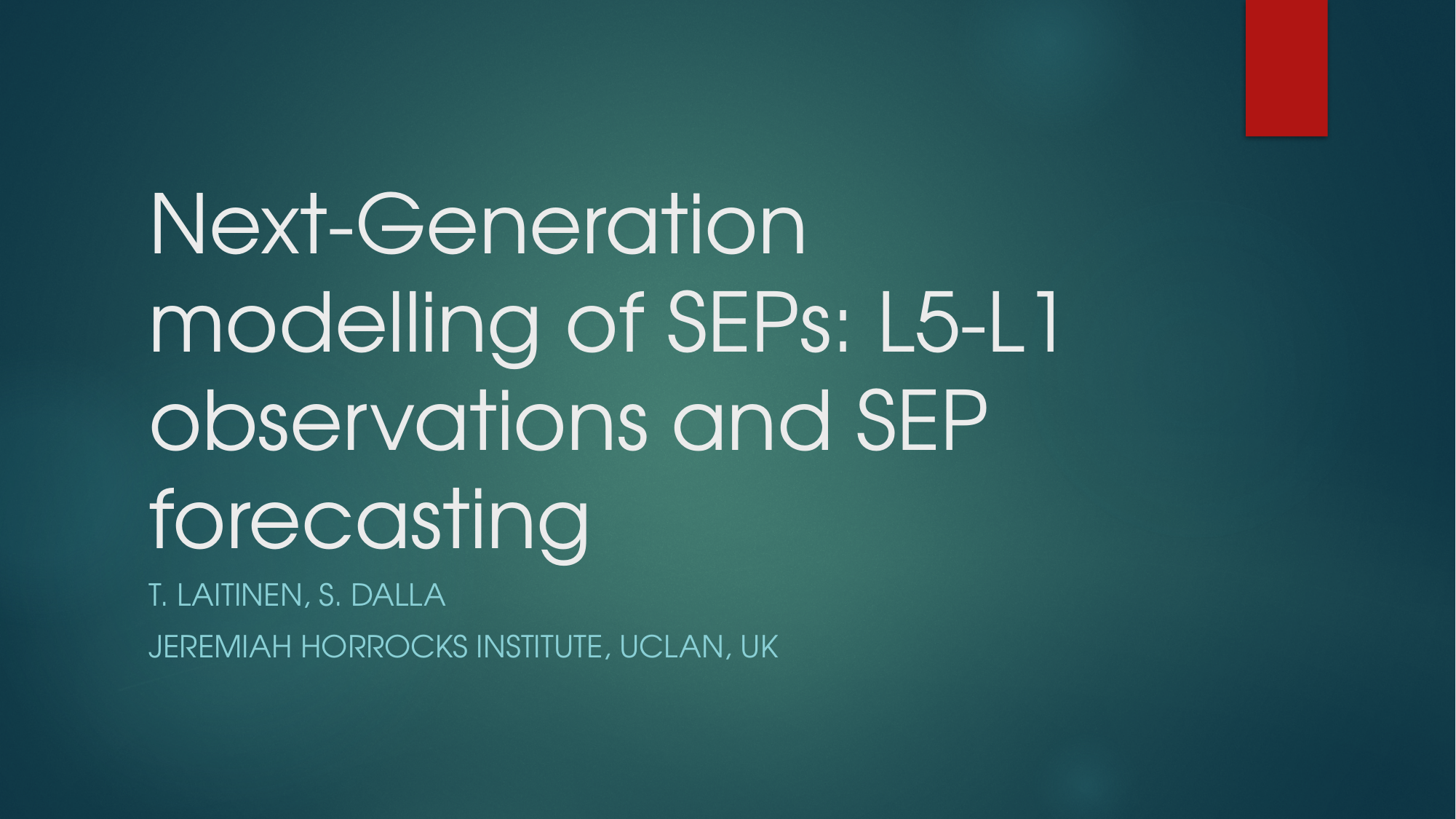

# Next-Generation modelling of SEPs: L5-L1 observations and SEP forecasting
T. Laitinen, S. Dalla
Jeremiah Horrocks Institute, UCLan, UK